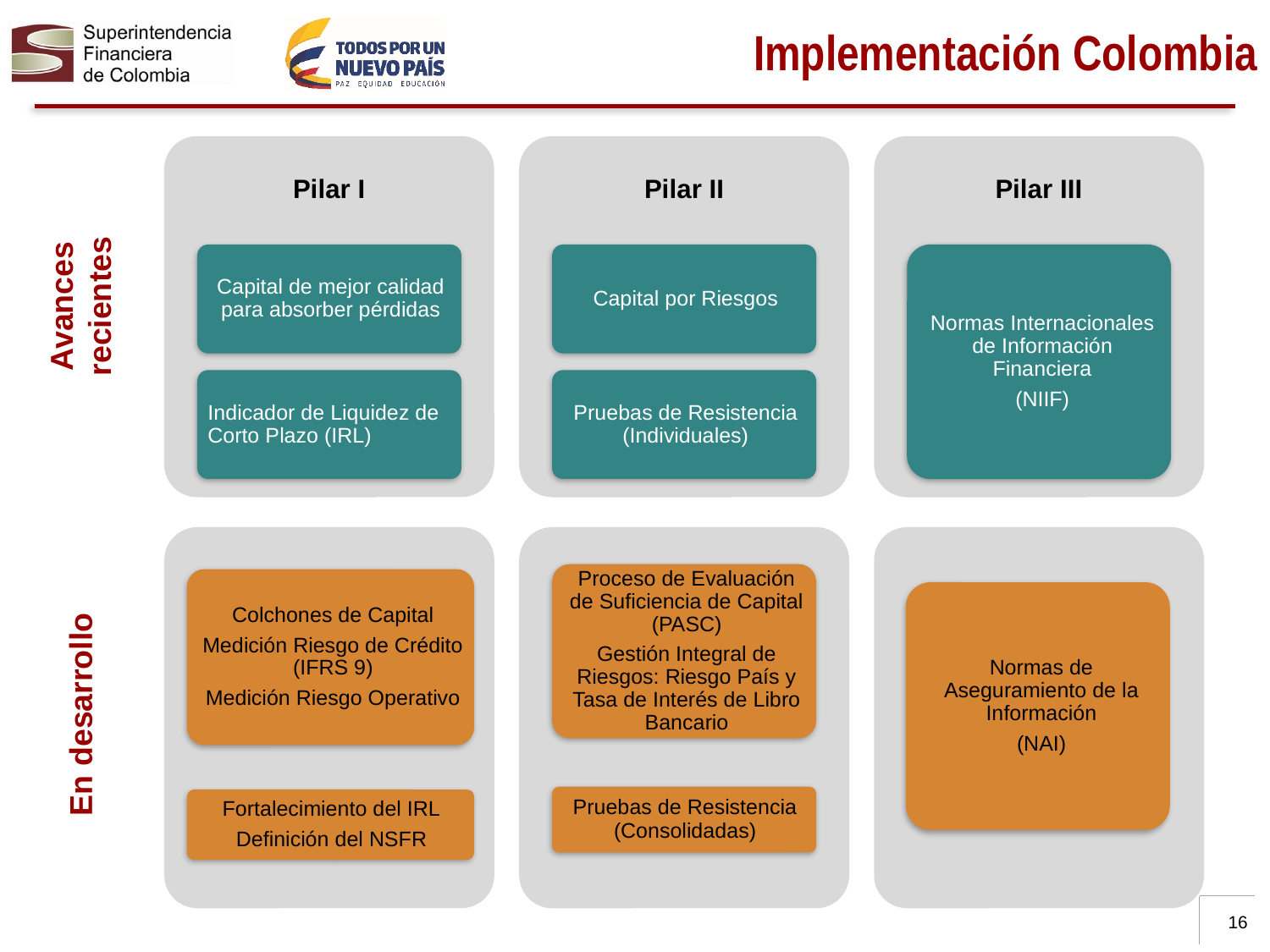

# Implementación Colombia
Pilar I
Capital de mejor calidad para absorber pérdidas
Indicador de Liquidez de Corto Plazo (IRL)
Pilar II
Capital por Riesgos
Pruebas de Resistencia (Individuales)
Pilar III
Normas Internacionales de Información Financiera
(NIIF)
Avances
recientes

Colchones de Capital
Medición Riesgo de Crédito (IFRS 9)
Medición Riesgo Operativo
Fortalecimiento del IRL
Definición del NSFR

Proceso de Evaluación de Suficiencia de Capital (PASC)
Gestión Integral de Riesgos: Riesgo País y Tasa de Interés de Libro Bancario
Pruebas de Resistencia (Consolidadas)

Normas de Aseguramiento de la Información
(NAI)
En desarrollo
16